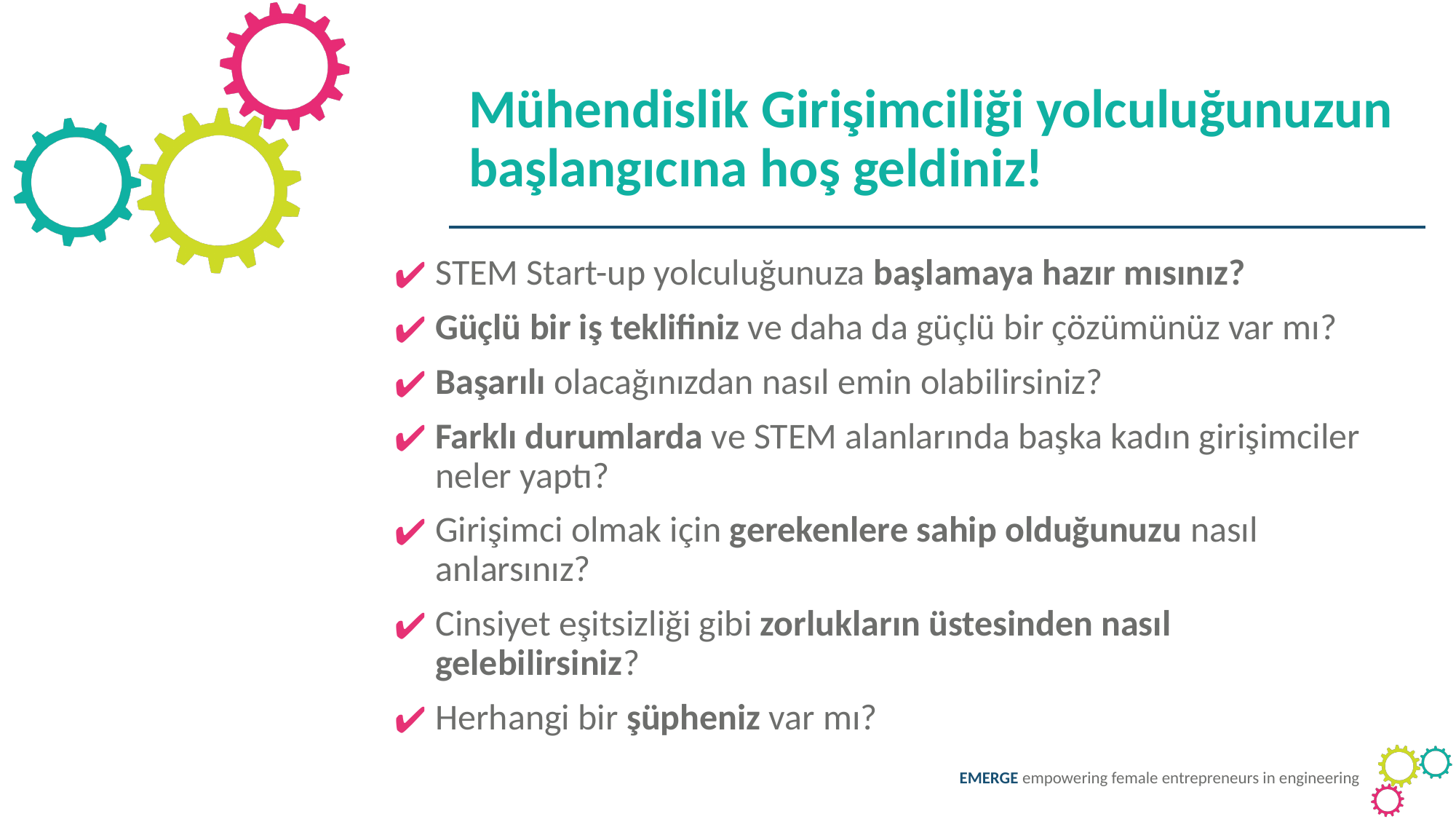

Mühendislik Girişimciliği yolculuğunuzun başlangıcına hoş geldiniz!
STEM Start-up yolculuğunuza başlamaya hazır mısınız?
Güçlü bir iş teklifiniz ve daha da güçlü bir çözümünüz var mı?
Başarılı olacağınızdan nasıl emin olabilirsiniz?
Farklı durumlarda ve STEM alanlarında başka kadın girişimciler neler yaptı?
Girişimci olmak için gerekenlere sahip olduğunuzu nasıl anlarsınız?
Cinsiyet eşitsizliği gibi zorlukların üstesinden nasıl gelebilirsiniz?
Herhangi bir şüpheniz var mı?